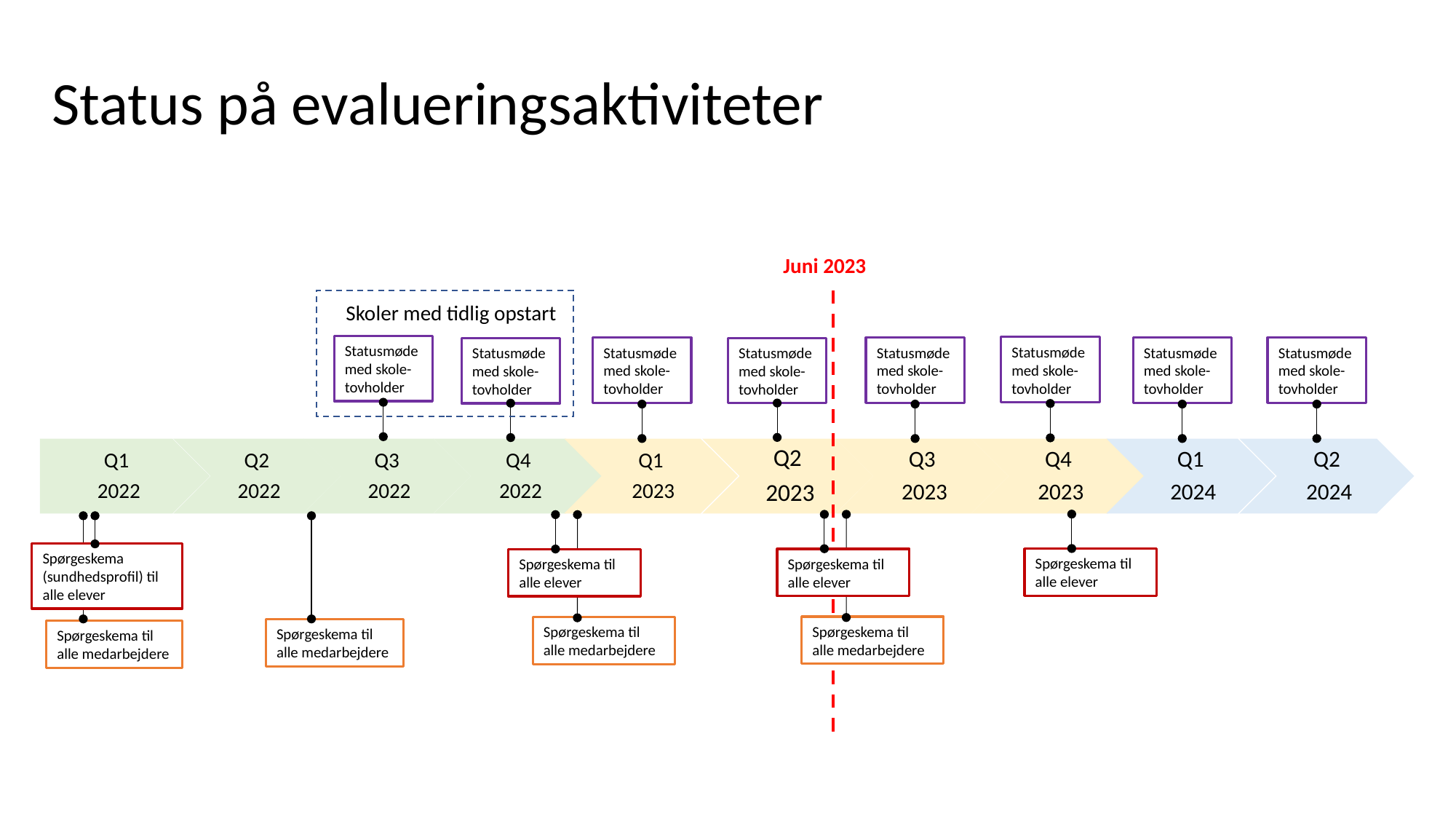

# Status på evalueringsaktiviteter
Q1
2022
Q2
2022
Q3
2022
Q4
2022
Q1
2023
Q2
2023
Q3
2023
Q4
2023
Q1
2024
Q2
2024
Juni 2023

Skoler med tidlig opstart
Statusmøde med skole-tovholder
Statusmøde med skole-tovholder
Statusmøde med skole-tovholder
Statusmøde med skole-tovholder
Statusmøde med skole-tovholder
Statusmøde med skole-tovholder
Statusmøde med skole-tovholder
Statusmøde med skole-tovholder
Spørgeskema (sundhedsprofil) til alle elever
Spørgeskema til alle elever
Spørgeskema til alle elever
Spørgeskema til alle elever
Spørgeskema til alle medarbejdere
Spørgeskema til alle medarbejdere
Spørgeskema til alle medarbejdere
Spørgeskema til alle medarbejdere